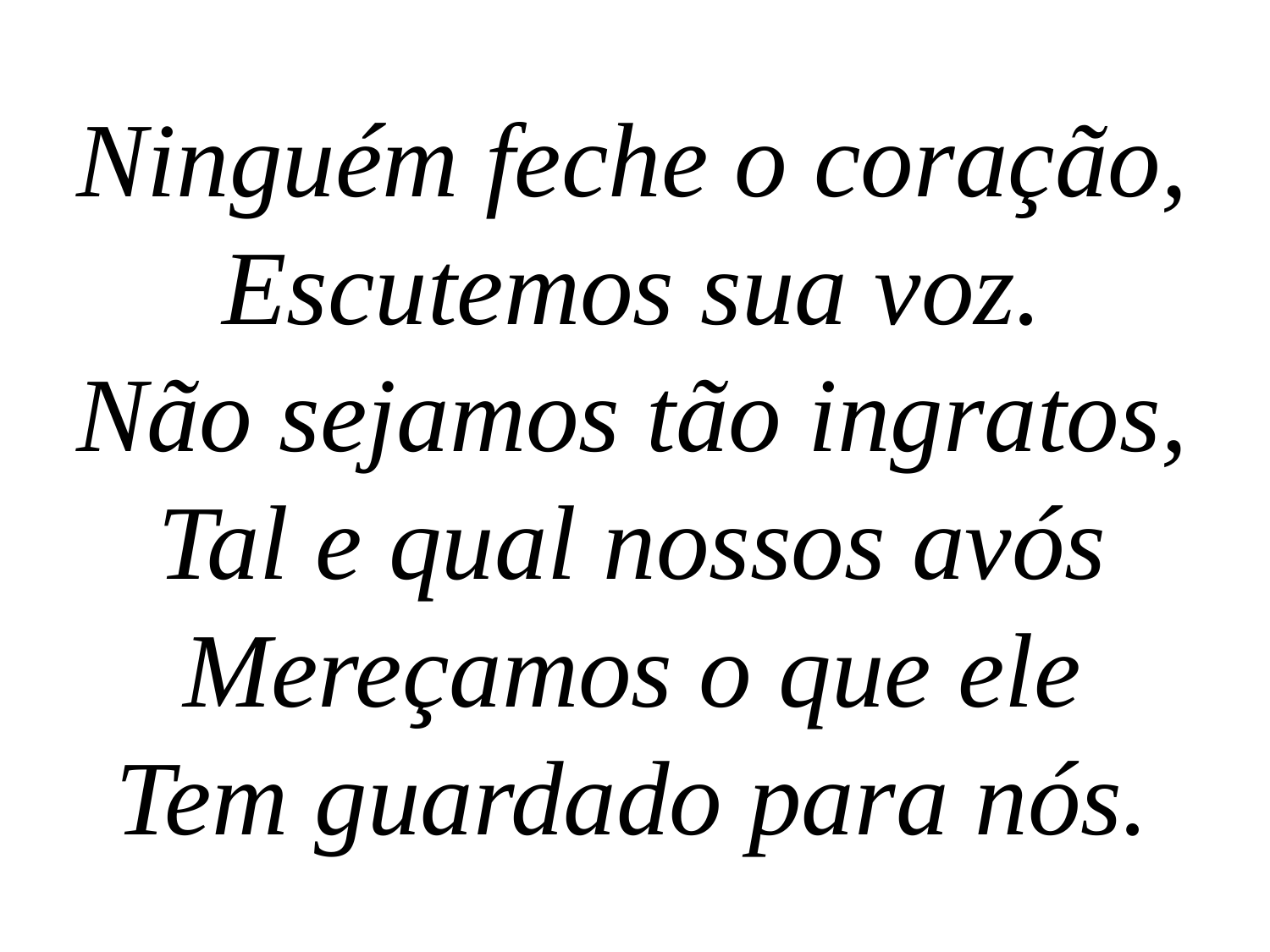

Ninguém feche o coração,
Escutemos sua voz.
Não sejamos tão ingratos,
Tal e qual nossos avós
Mereçamos o que ele
Tem guardado para nós.